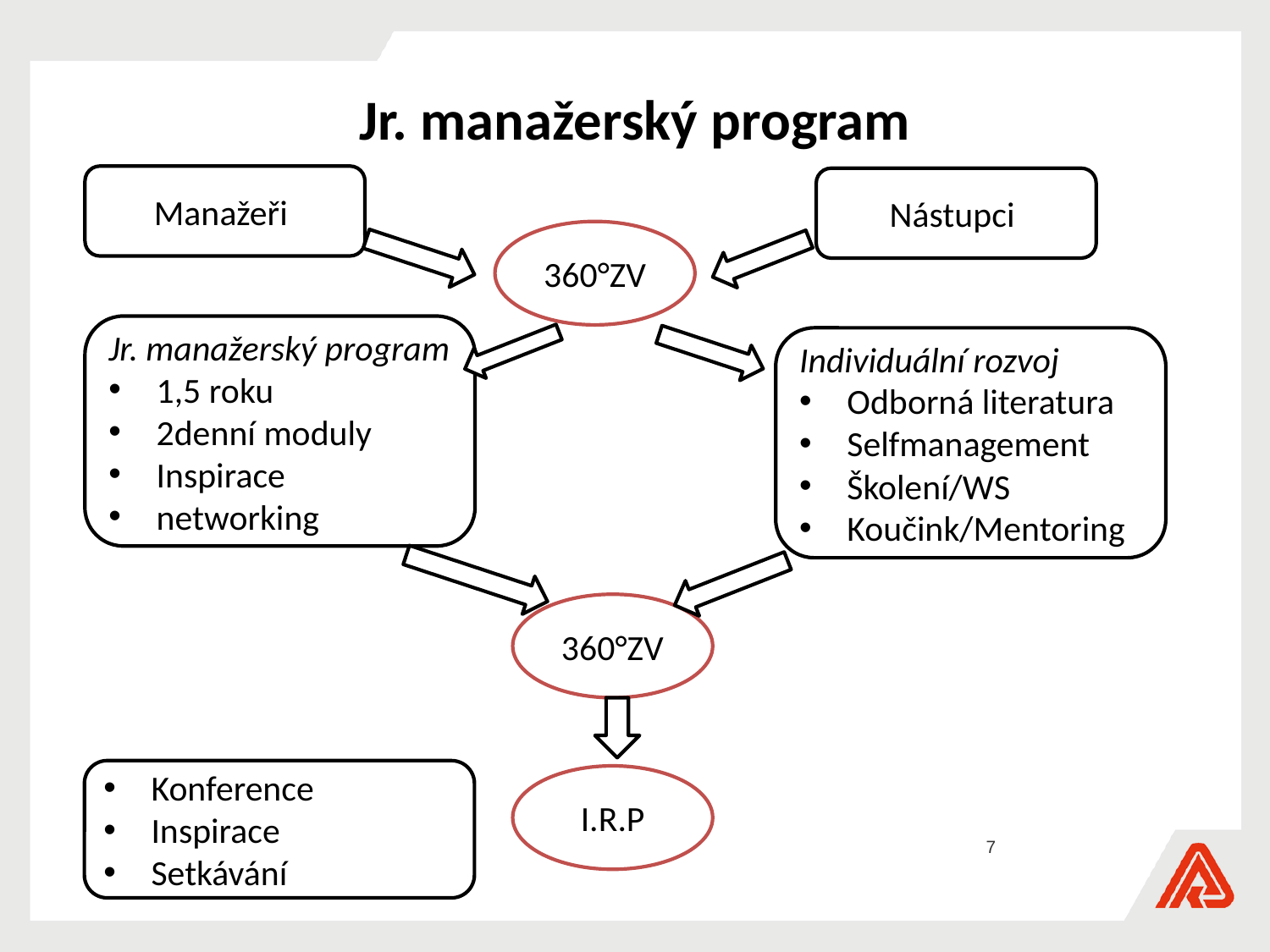

# Jr. manažerský program
Manažeři
Nástupci

360°ZV

Jr. manažerský program
1,5 roku
2denní moduly
Inspirace
networking
Individuální rozvoj
Odborná literatura
Selfmanagement
Školení/WS
Koučink/Mentoring

360°ZV

Konference
Inspirace
Setkávání
I.R.P